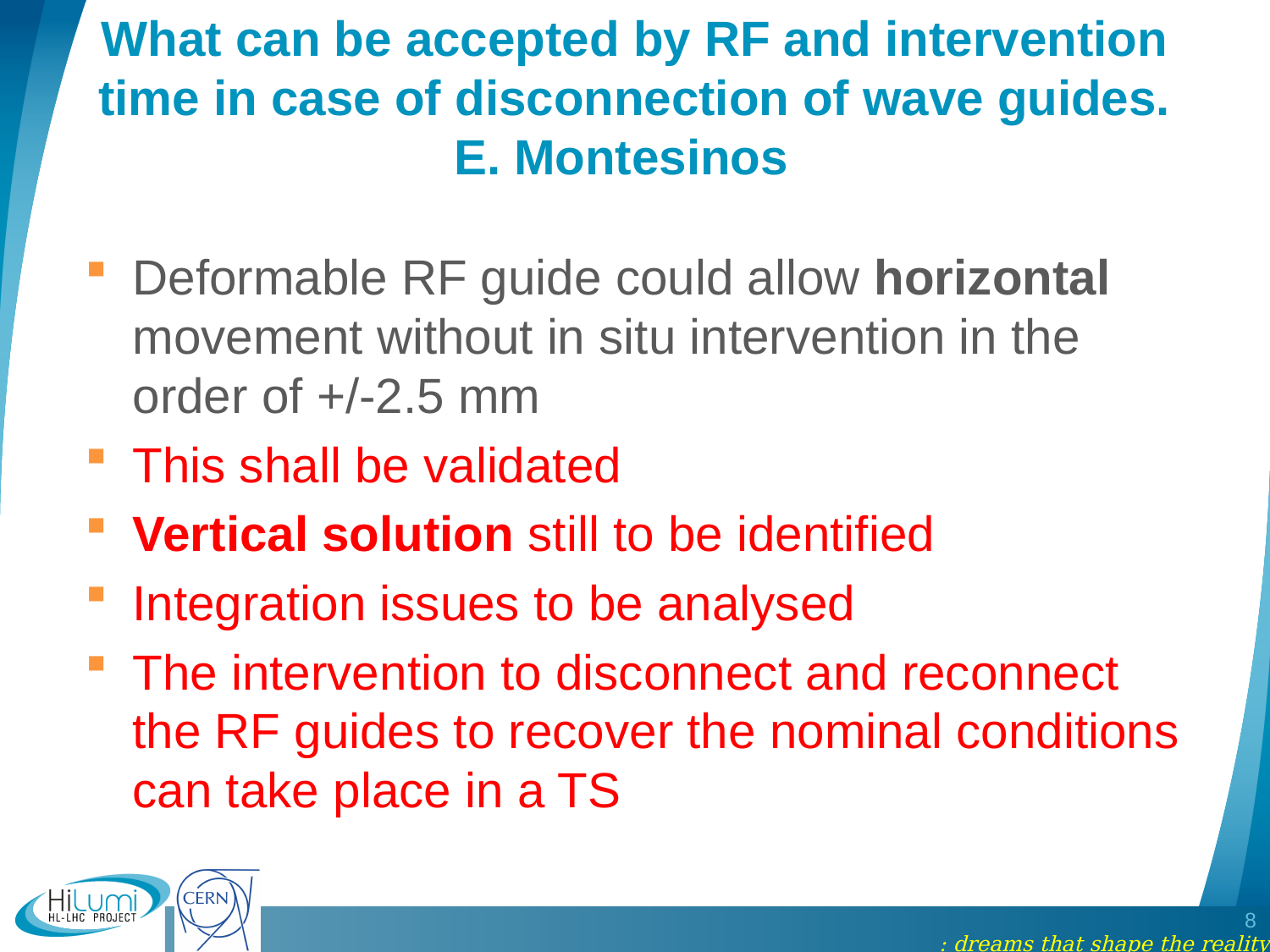

# What can be accepted by RF and intervention time in case of disconnection of wave guides. E. Montesinos
Deformable RF guide could allow horizontal movement without in situ intervention in the order of +/-2.5 mm
This shall be validated
Vertical solution still to be identified
Integration issues to be analysed
The intervention to disconnect and reconnect the RF guides to recover the nominal conditions can take place in a TS

8